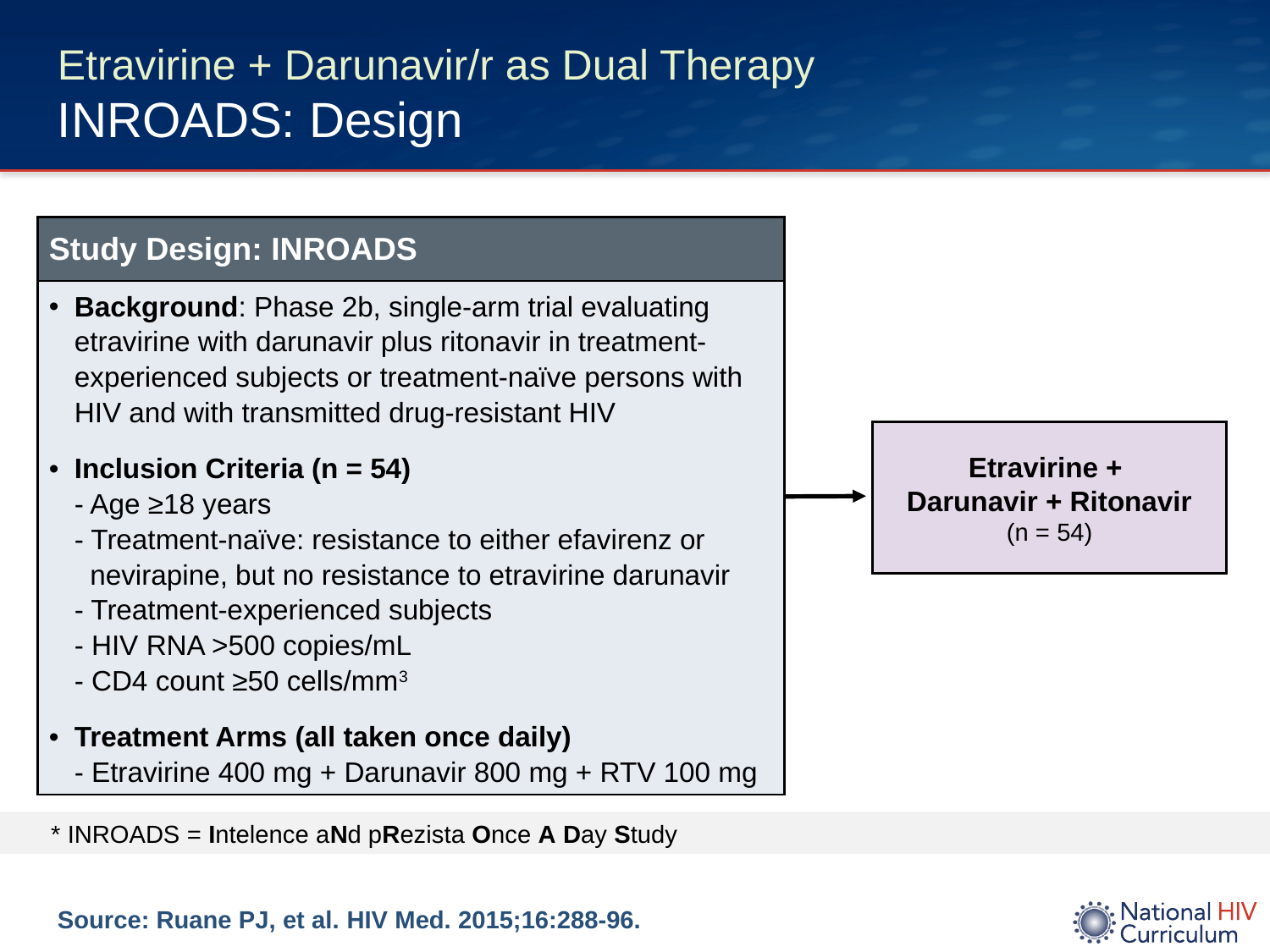

# Etravirine + Darunavir/r as Dual Therapy INROADS: Design
| Study Design: INROADS |
| --- |
| Background: Phase 2b, single-arm trial evaluating etravirine with darunavir plus ritonavir in treatment-experienced subjects or treatment-naïve persons with HIV and with transmitted drug-resistant HIV Inclusion Criteria (n = 54) - Age ≥18 years - Treatment-naïve: resistance to either efavirenz or nevirapine, but no resistance to etravirine darunavir - Treatment-experienced subjects - HIV RNA >500 copies/mL - CD4 count ≥50 cells/mm3 Treatment Arms (all taken once daily) - Etravirine 400 mg + Darunavir 800 mg + RTV 100 mg |
Etravirine +
Darunavir + Ritonavir
(n = 54)

* INROADS = Intelence aNd pRezista Once A Day Study
Source: Ruane PJ, et al. HIV Med. 2015;16:288-96.